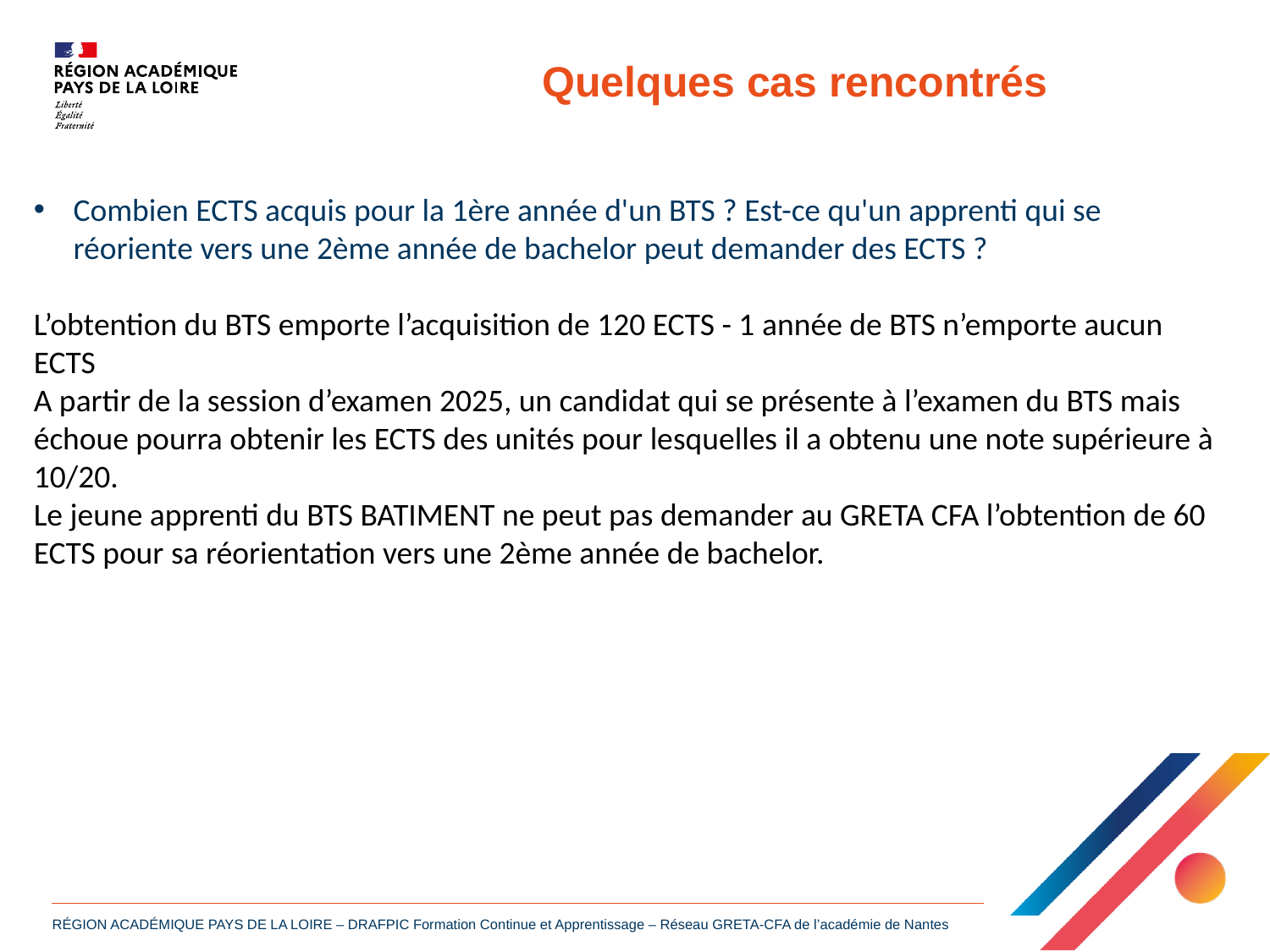

Quelques cas rencontrés
Combien ECTS acquis pour la 1ère année d'un BTS ? Est-ce qu'un apprenti qui se réoriente vers une 2ème année de bachelor peut demander des ECTS ?

L’obtention du BTS emporte l’acquisition de 120 ECTS - 1 année de BTS n’emporte aucun ECTS
A partir de la session d’examen 2025, un candidat qui se présente à l’examen du BTS mais échoue pourra obtenir les ECTS des unités pour lesquelles il a obtenu une note supérieure à 10/20.
Le jeune apprenti du BTS BATIMENT ne peut pas demander au GRETA CFA l’obtention de 60 ECTS pour sa réorientation vers une 2ème année de bachelor.